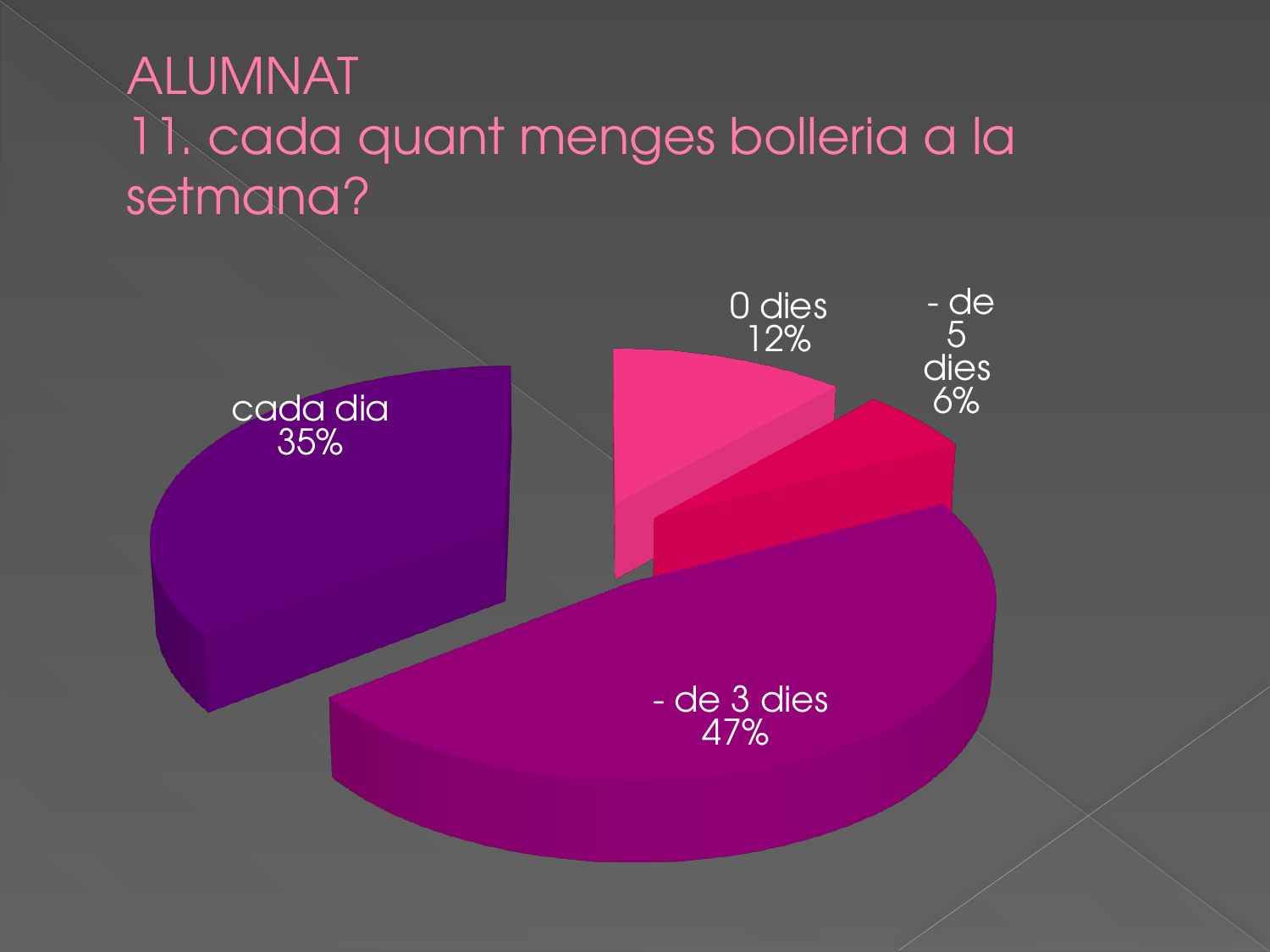

# ALUMNAT 11. cada quant menges bolleria a la setmana?

[unsupported chart]